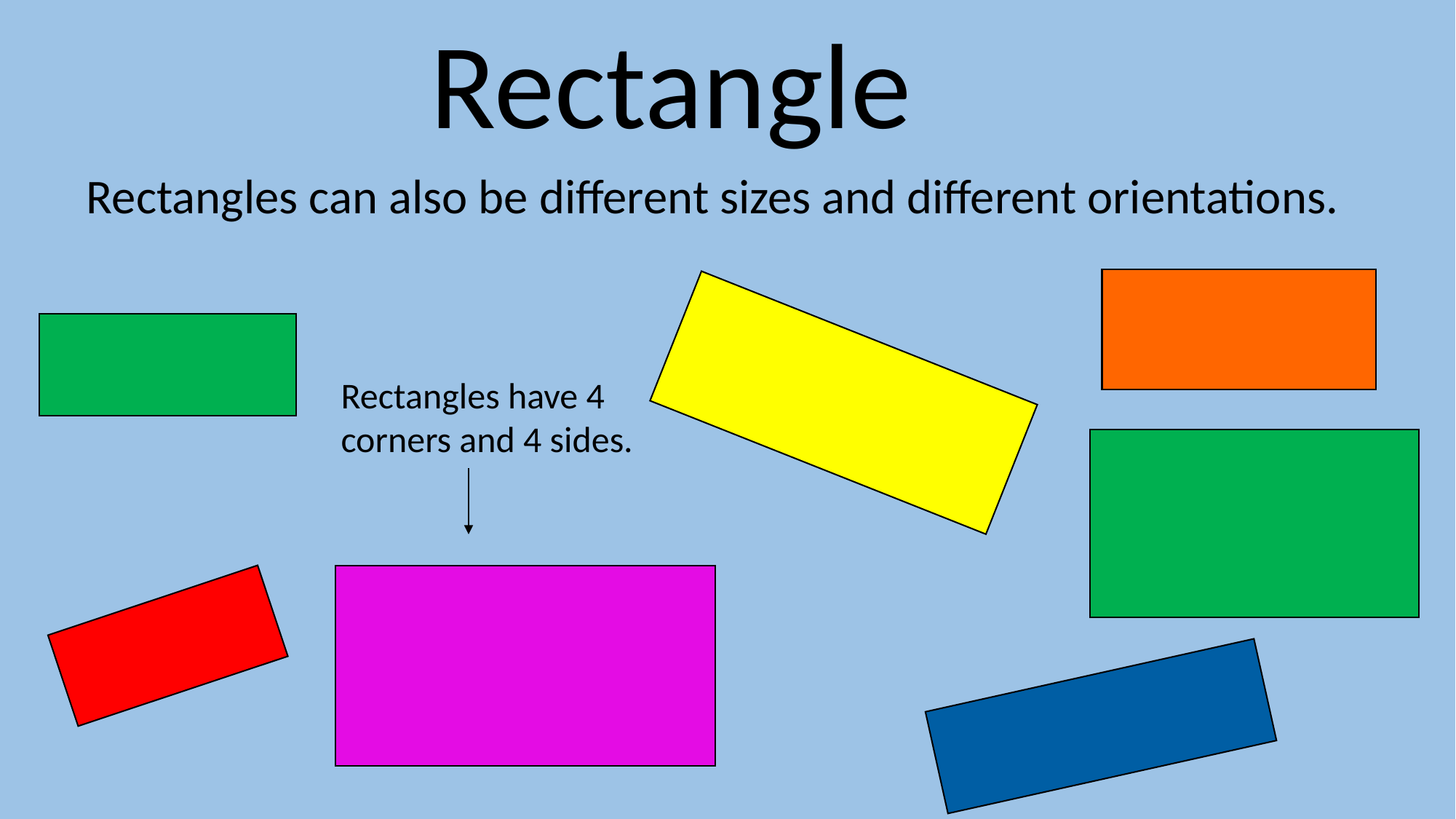

Rectangle
Rectangles can also be different sizes and different orientations.

Rectangles have 4 corners and 4 sides.